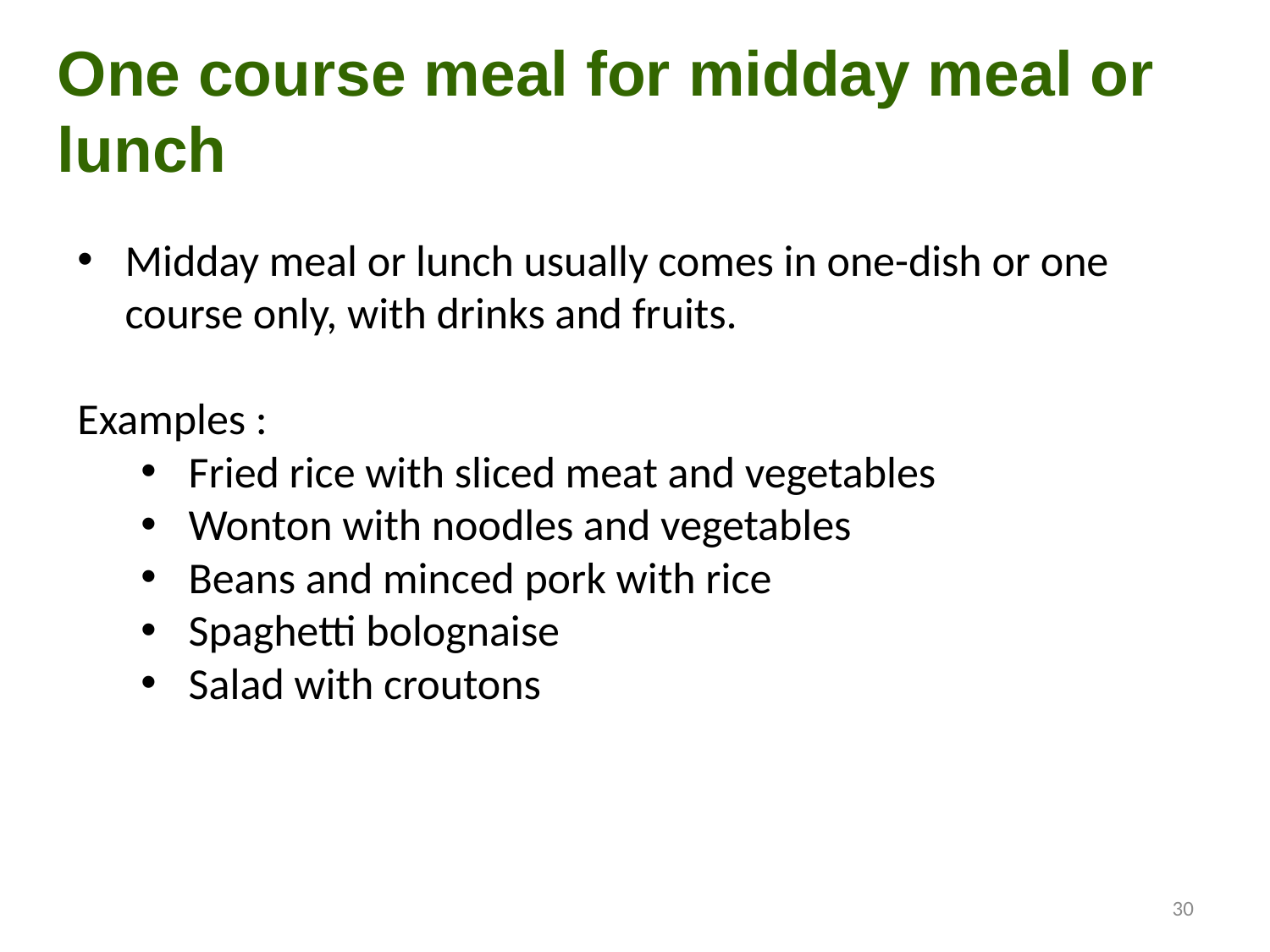

One course meal for midday meal or lunch
Midday meal or lunch usually comes in one-dish or one course only, with drinks and fruits.

Examples :
Fried rice with sliced meat and vegetables
Wonton with noodles and vegetables
Beans and minced pork with rice
Spaghetti bolognaise
Salad with croutons

30